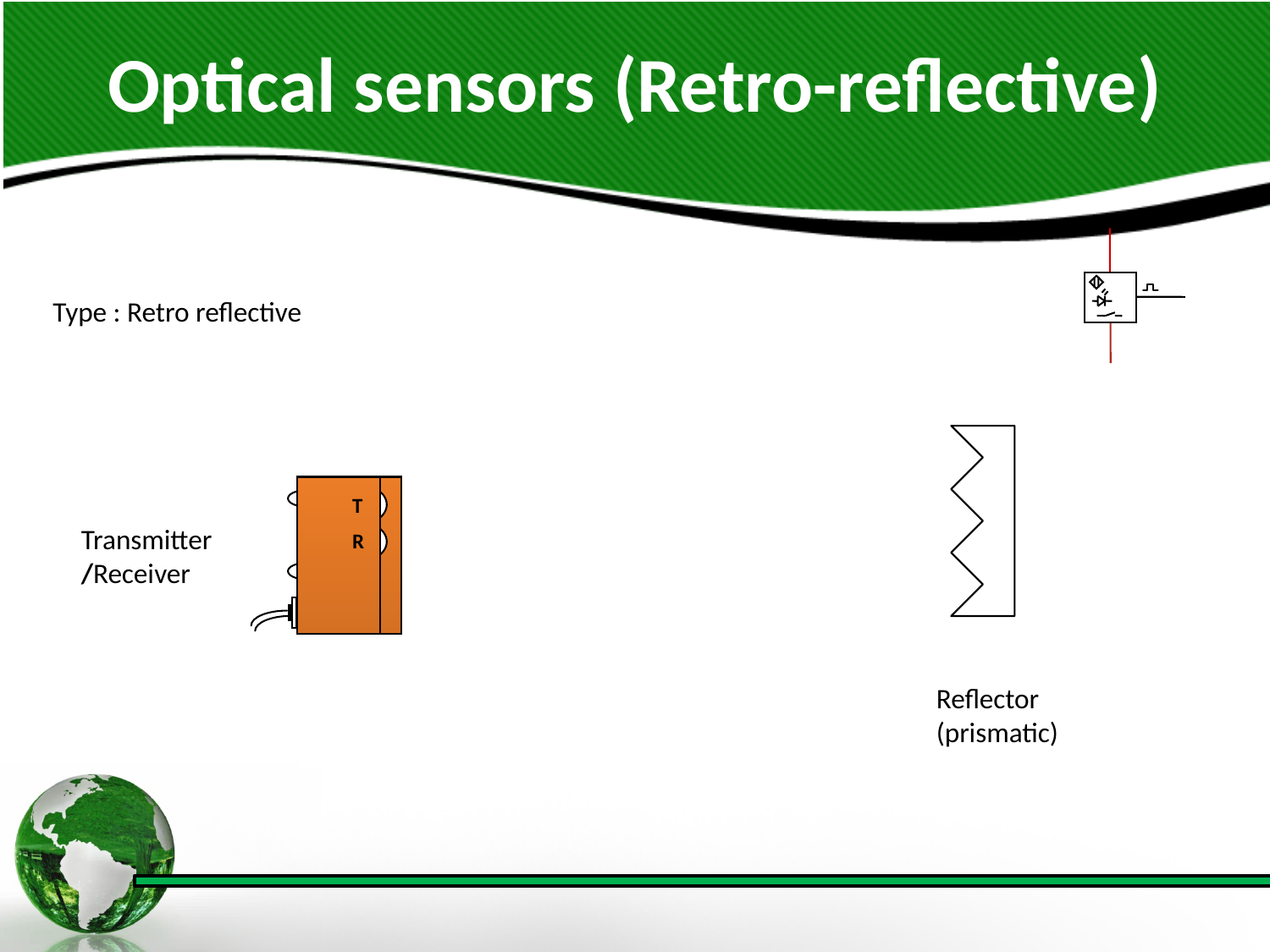

Optical sensors (Retro-reflective)

Type : Retro reflective

T
R
Transmitter /Receiver
Reflector (prismatic)